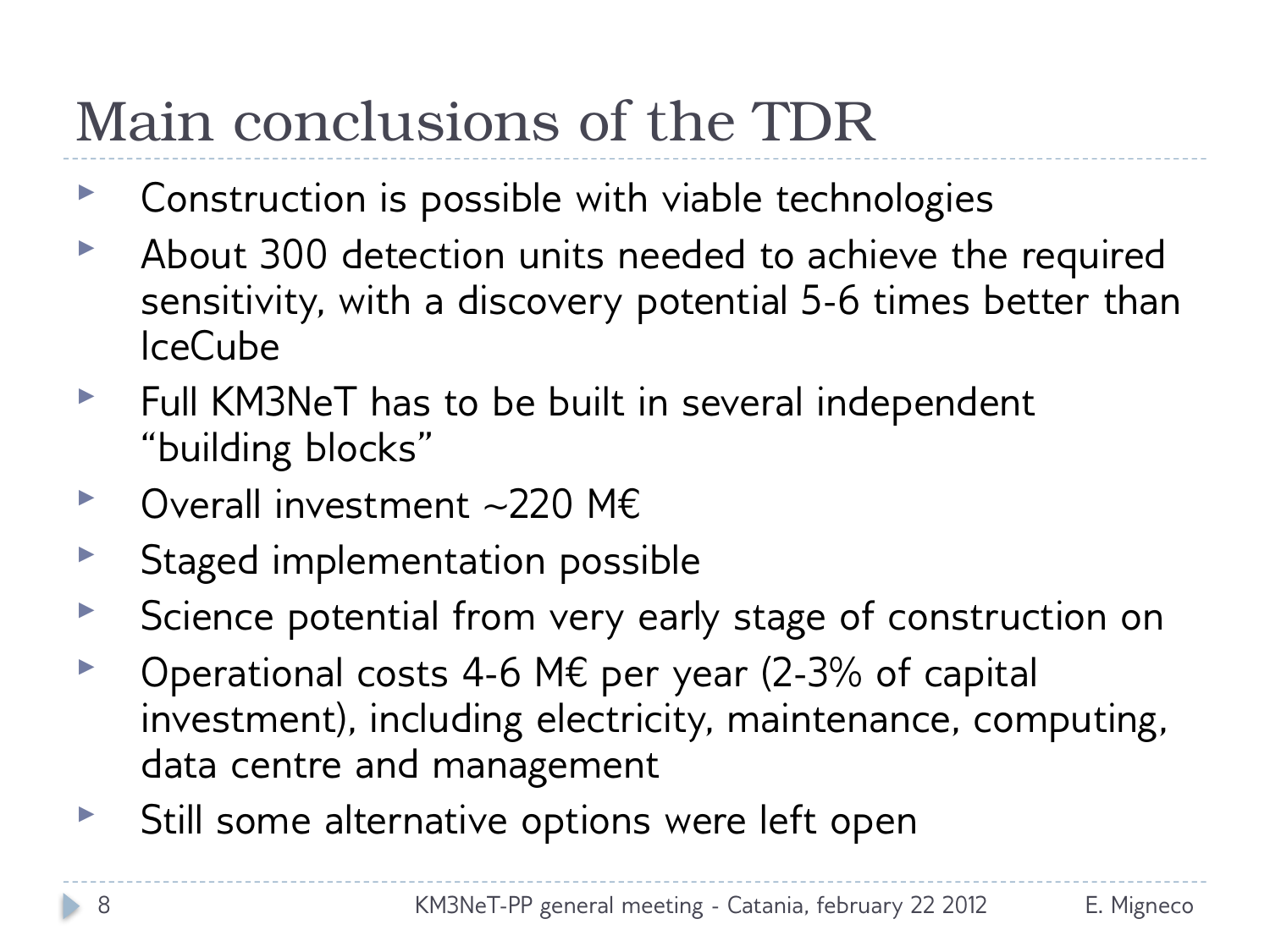

# Main conclusions of the TDR
Construction is possible with viable technologies
About 300 detection units needed to achieve the required sensitivity, with a discovery potential 5-6 times better than IceCube
Full KM3NeT has to be built in several independent “building blocks”
Overall investment ~220 M€
Staged implementation possible
Science potential from very early stage of construction on
Operational costs 4-6 M€ per year (2-3% of capital investment), including electricity, maintenance, computing, data centre and management
Still some alternative options were left open

8
KM3NeT-PP general meeting - Catania, february 22 2012
E. Migneco